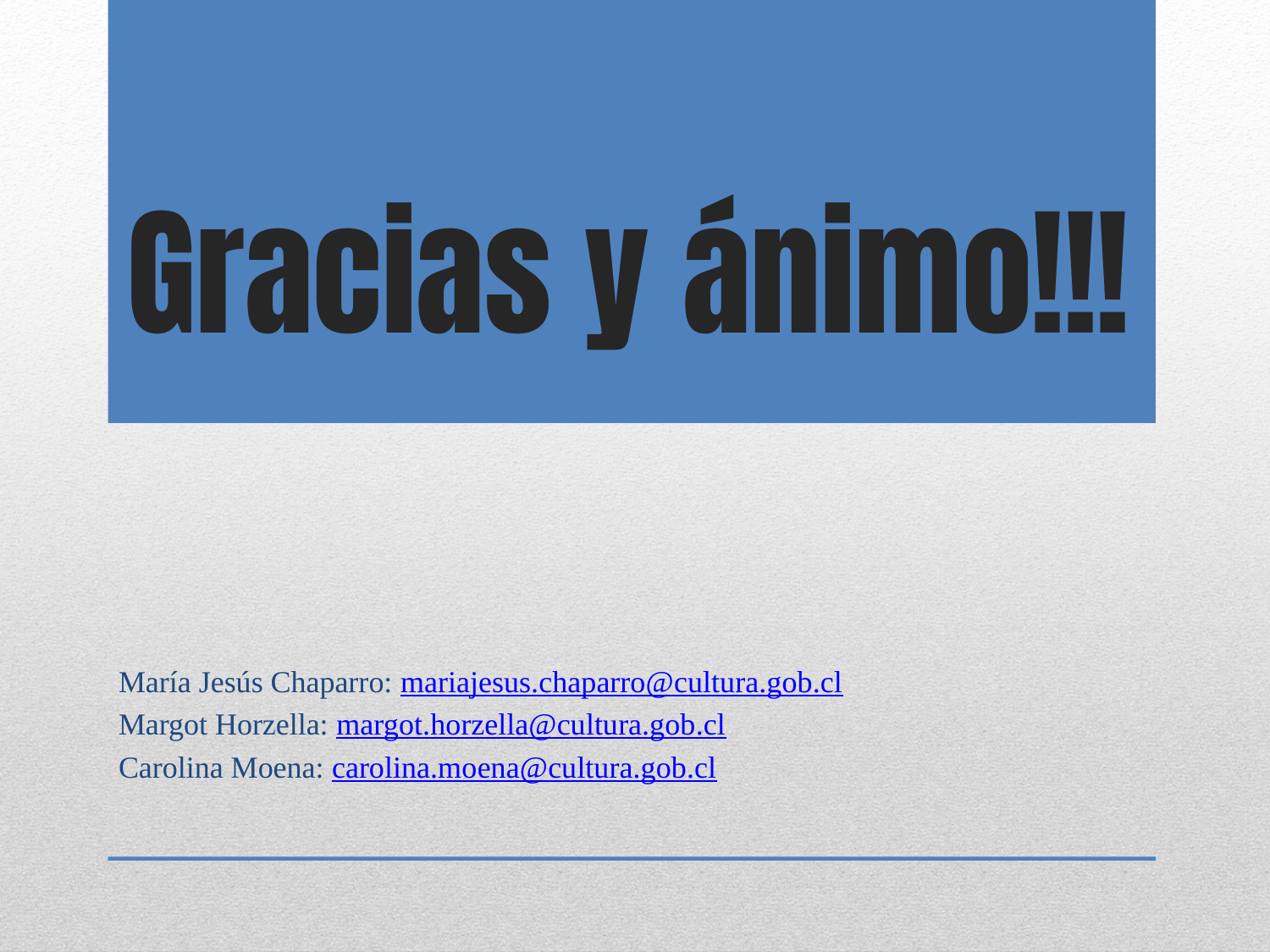

# Gracias y ánimo!!!
María Jesús Chaparro: mariajesus.chaparro@cultura.gob.cl
Margot Horzella: margot.horzella@cultura.gob.cl
Carolina Moena: carolina.moena@cultura.gob.cl